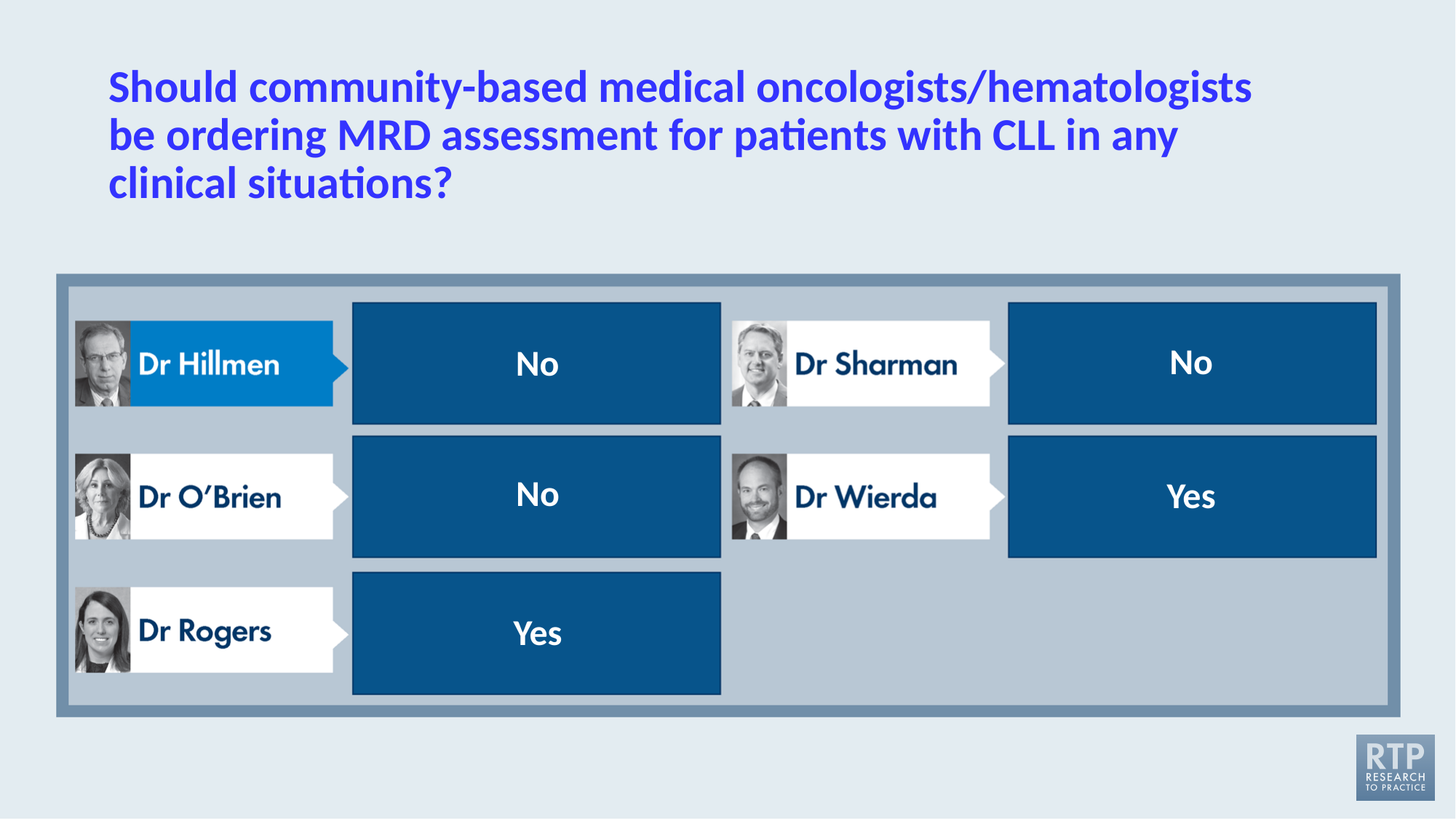

# Should community-based medical oncologists/hematologists be ordering MRD assessment for patients with CLL in any clinical situations?
No
No
No
Yes
Yes